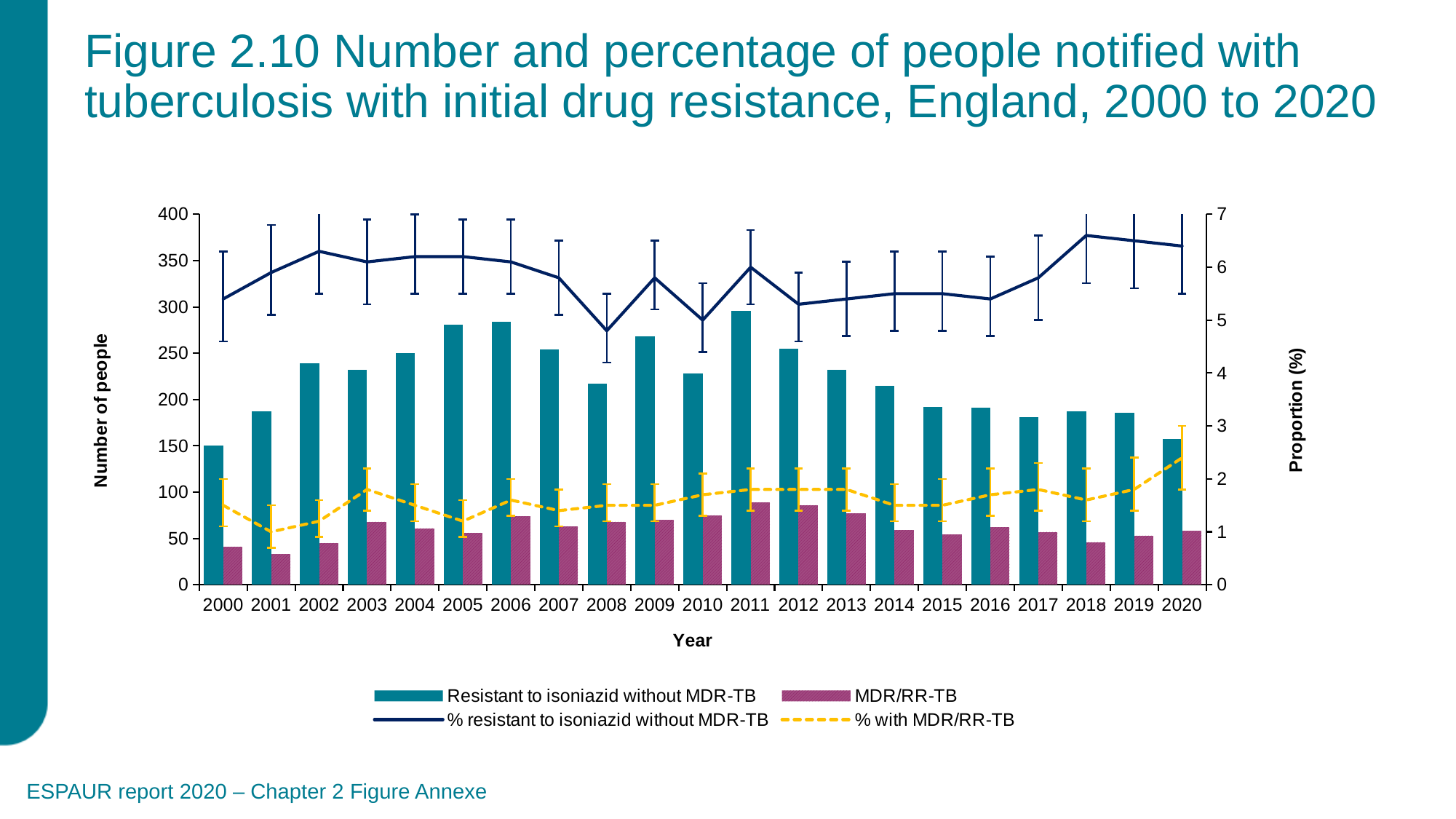

# Figure 2.10 Number and percentage of people notified with tuberculosis with initial drug resistance, England, 2000 to 2020

### Chart

| Category |  |  |  |  |
|---|---|---|---|---|
| 2000 | 150.0 | 41.0 | 5.4 | 1.5 |
| 2001 | 187.0 | 33.0 | 5.9 | 1.0 |
| 2002 | 239.0 | 45.0 | 6.3 | 1.2 |
| 2003 | 232.0 | 68.0 | 6.1 | 1.8 |
| 2004 | 250.0 | 61.0 | 6.2 | 1.5 |
| 2005 | 281.0 | 56.0 | 6.2 | 1.2 |
| 2006 | 284.0 | 74.0 | 6.1 | 1.6 |
| 2007 | 254.0 | 63.0 | 5.8 | 1.4 |
| 2008 | 217.0 | 68.0 | 4.8 | 1.5 |
| 2009 | 268.0 | 70.0 | 5.8 | 1.5 |
| 2010 | 228.0 | 75.0 | 5.0 | 1.7 |
| 2011 | 296.0 | 89.0 | 6.0 | 1.8 |
| 2012 | 255.0 | 86.0 | 5.3 | 1.8 |
| 2013 | 232.0 | 77.0 | 5.4 | 1.8 |
| 2014 | 215.0 | 59.0 | 5.5 | 1.5 |
| 2015 | 192.0 | 54.0 | 5.5 | 1.5 |
| 2016 | 191.0 | 62.0 | 5.4 | 1.7 |
| 2017 | 181.0 | 57.0 | 5.8 | 1.8 |
| 2018 | 187.0 | 46.0 | 6.6 | 1.6 |
| 2019 | 186.0 | 53.0 | 6.5 | 1.8 |
| 2020 | 157.0 | 58.0 | 6.4 | 2.4 |
ESPAUR report 2020 – Chapter 2 Figure Annexe